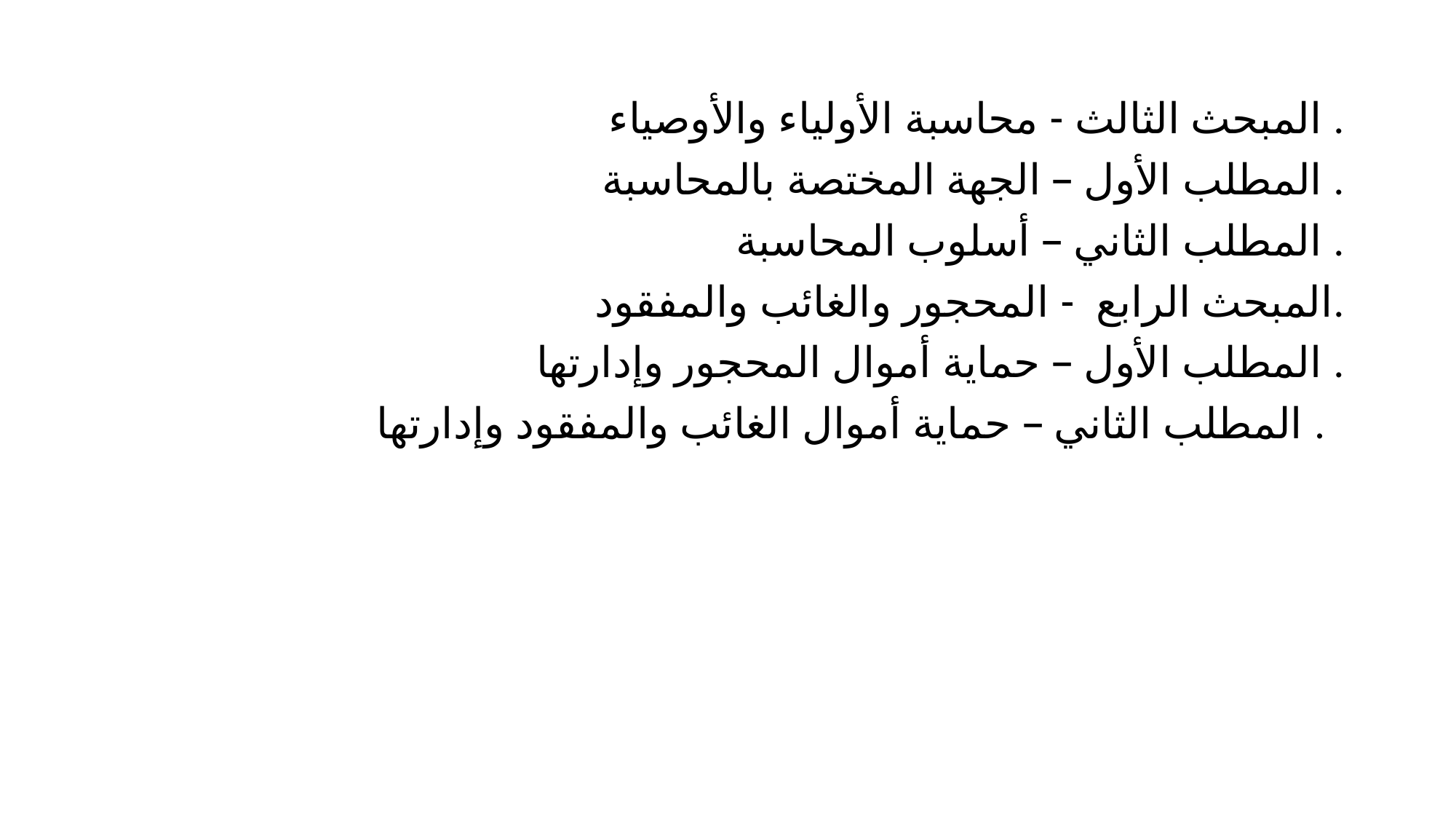

#
 المبحث الثالث - محاسبة الأولياء والأوصياء .
         المطلب الأول – الجهة المختصة بالمحاسبة .
          المطلب الثاني – أسلوب المحاسبة .
المبحث الرابع  - المحجور والغائب والمفقود.
         المطلب الأول – حماية أموال المحجور وإدارتها .
        المطلب الثاني – حماية أموال الغائب والمفقود وإدارتها .